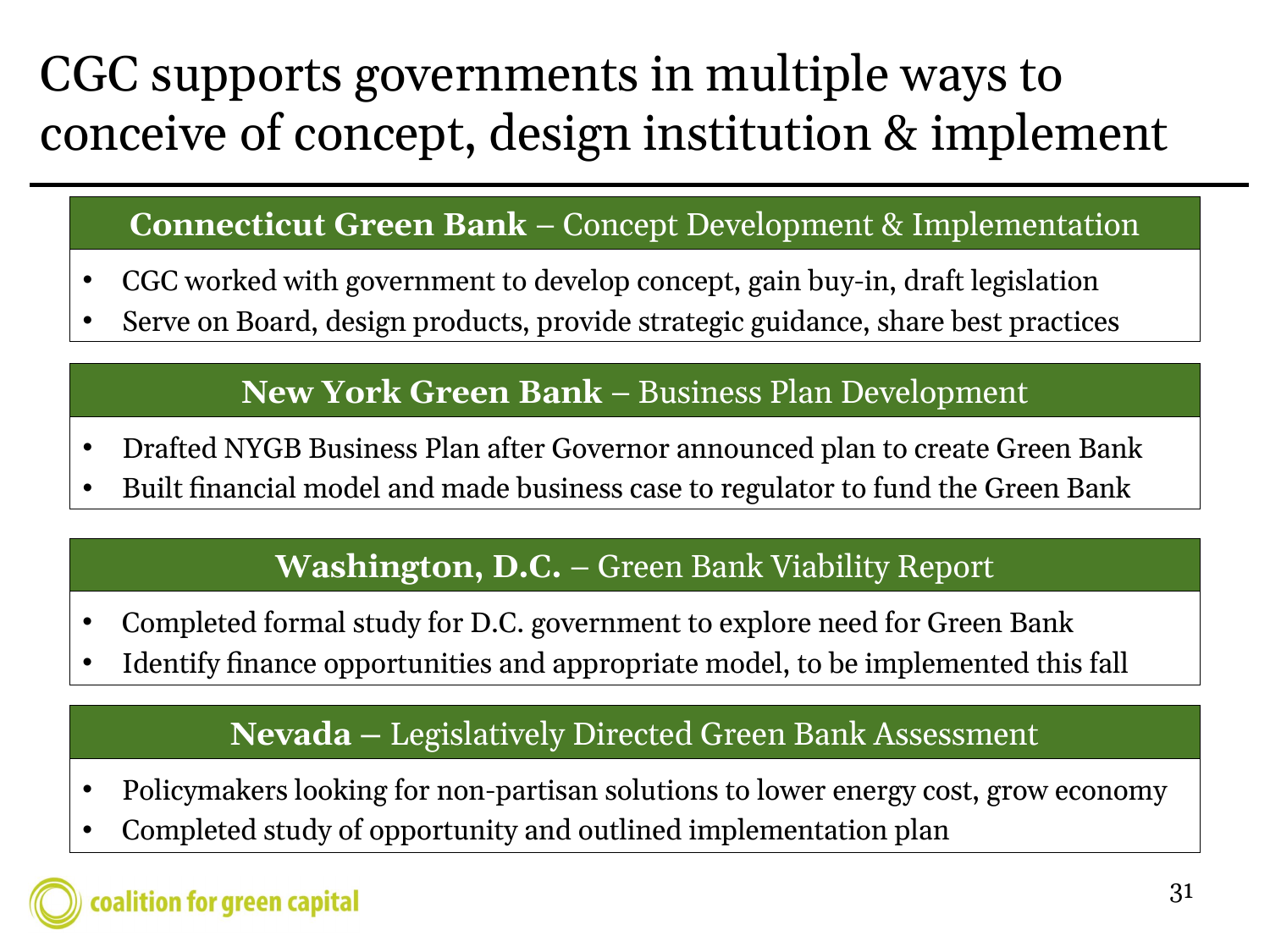

# CGC supports governments in multiple ways to conceive of concept, design institution & implement
Connecticut Green Bank – Concept Development & Implementation
CGC worked with government to develop concept, gain buy-in, draft legislation
Serve on Board, design products, provide strategic guidance, share best practices
New York Green Bank – Business Plan Development
Drafted NYGB Business Plan after Governor announced plan to create Green Bank
Built financial model and made business case to regulator to fund the Green Bank
Washington, D.C. – Green Bank Viability Report
Completed formal study for D.C. government to explore need for Green Bank
Identify finance opportunities and appropriate model, to be implemented this fall
Nevada – Legislatively Directed Green Bank Assessment
Policymakers looking for non-partisan solutions to lower energy cost, grow economy
Completed study of opportunity and outlined implementation plan
31